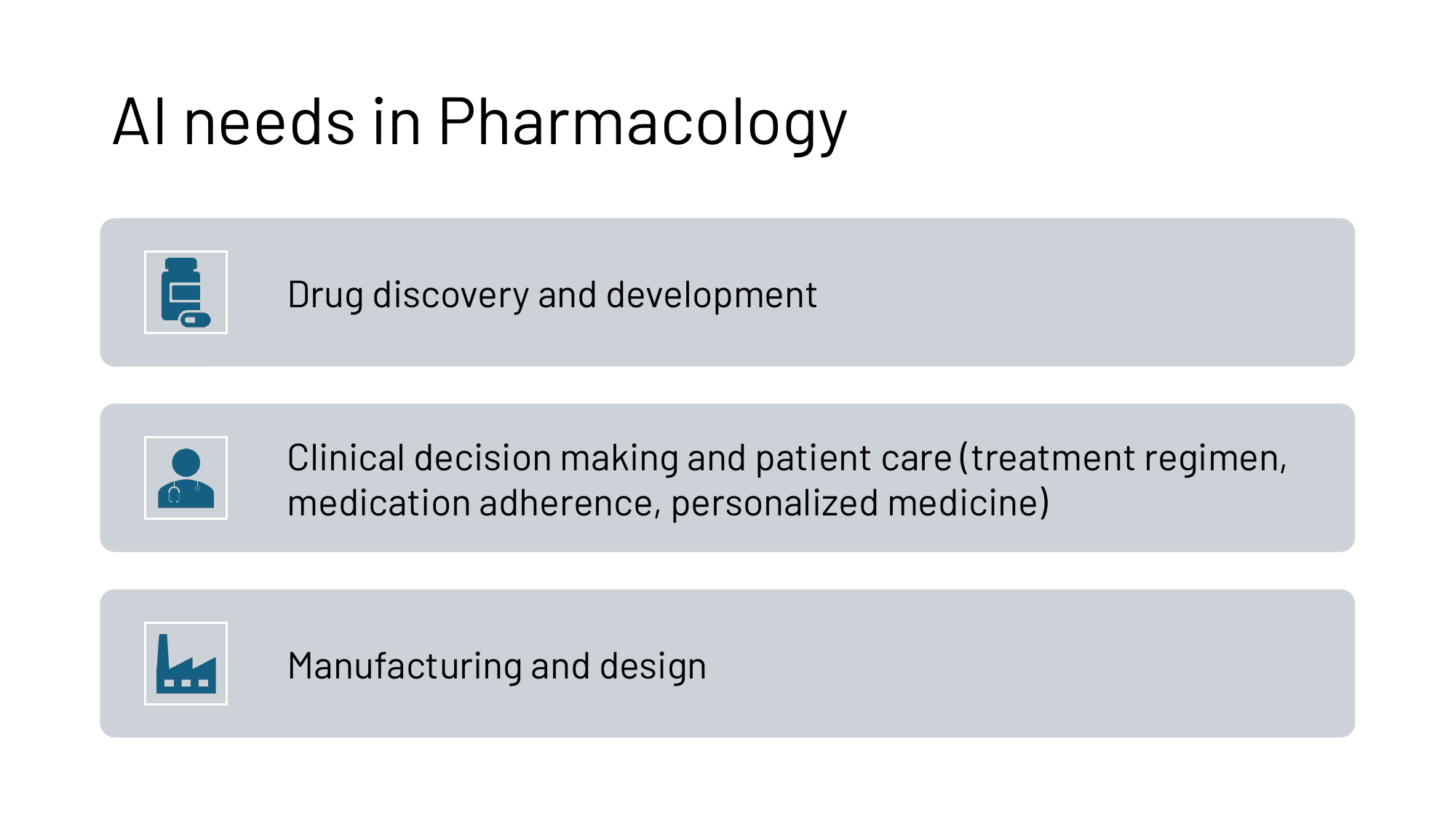

# AI needs in Pharmacology
Drug discovery and development
Clinical decision making and patient care (treatment regimen, medication adherence, personalized medicine)
Manufacturing and design